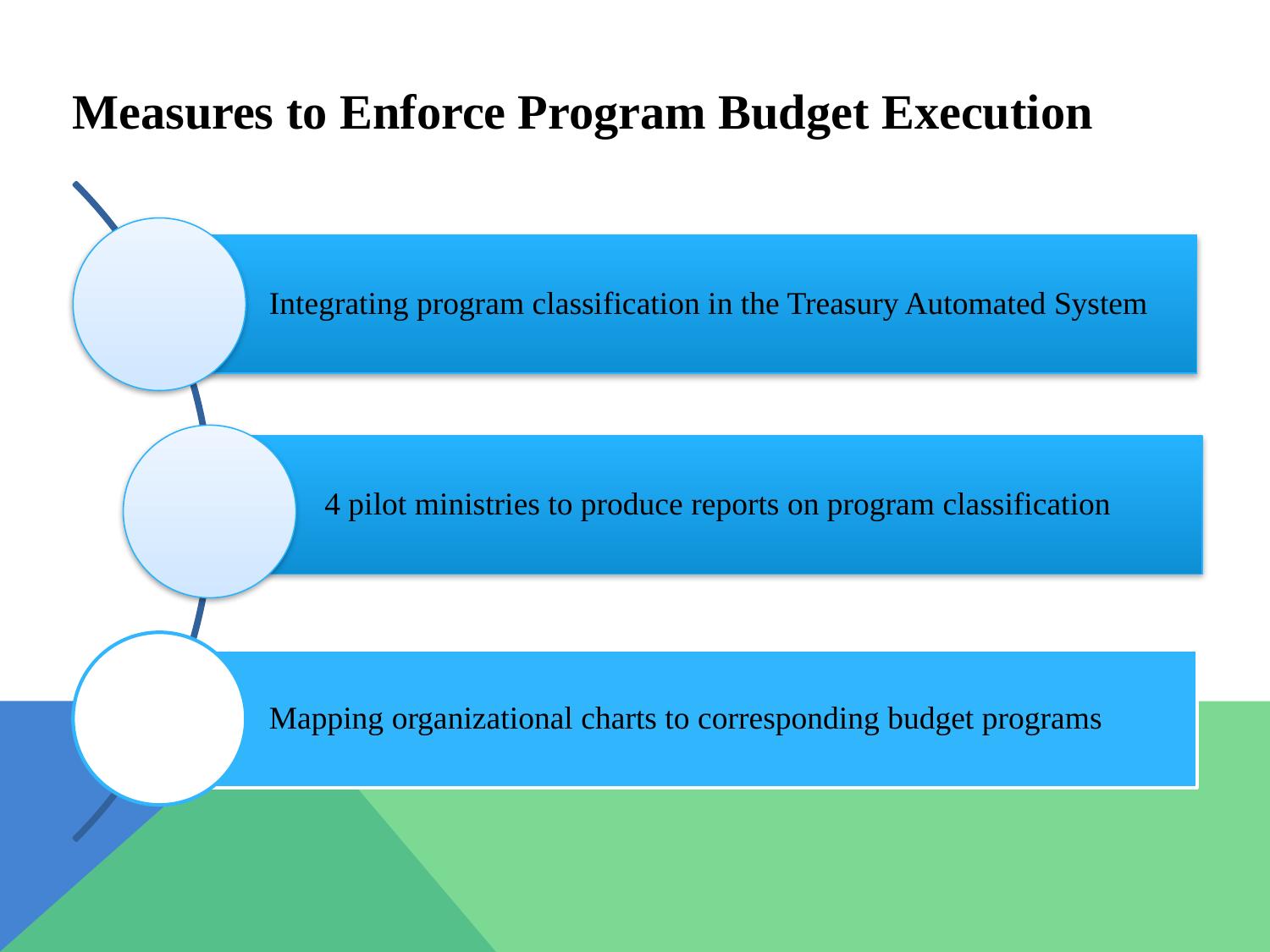

# Measures to Enforce Program Budget Execution
Integrating program classification in the Treasury Automated System
4 pilot ministries to produce reports on program classification
Mapping organizational charts to corresponding budget programs